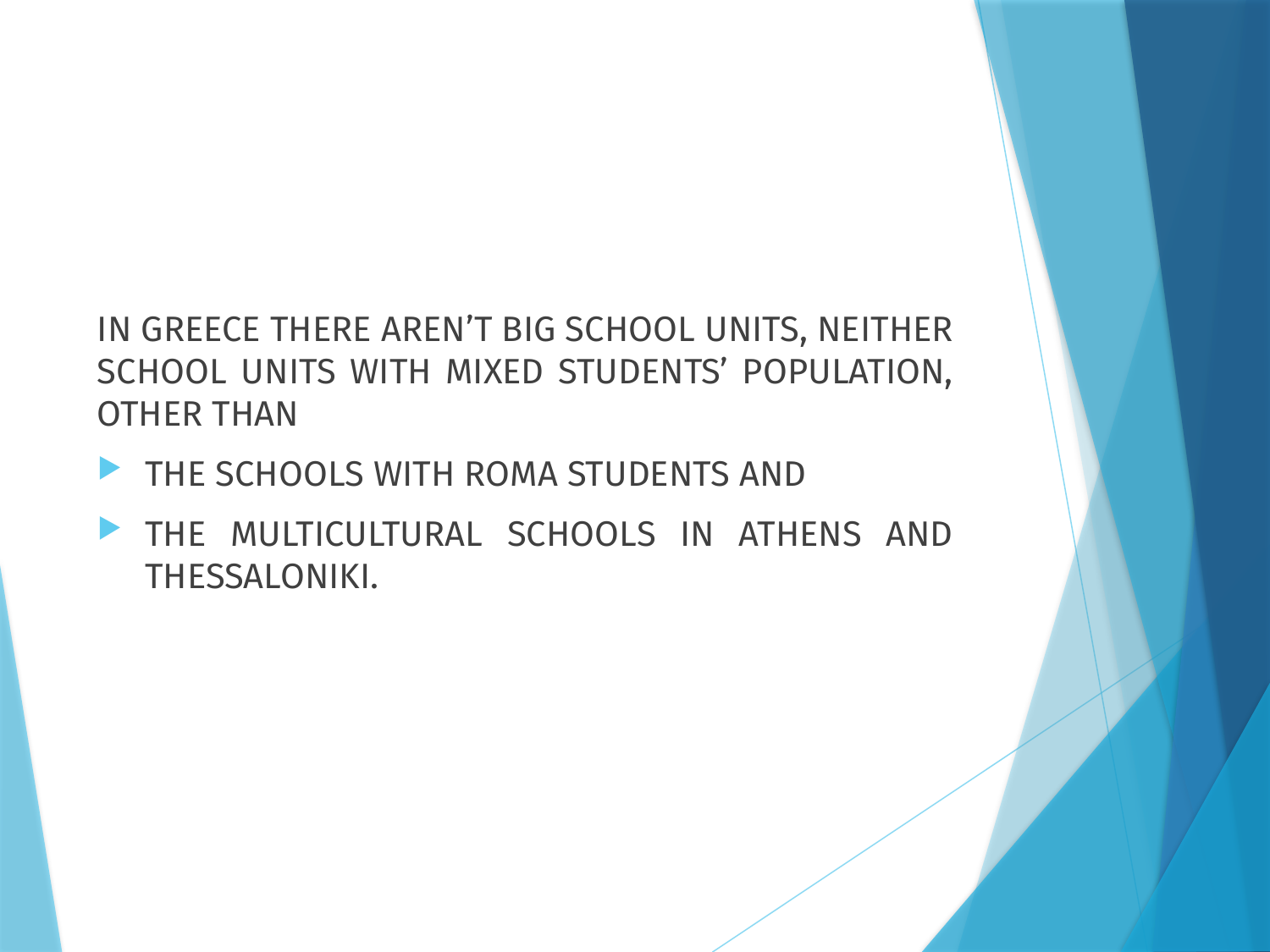

IN GREECE THERE AREN’T BIG SCHOOL UNITS, NEITHER SCHOOL UNITS WITH MIXED STUDENTS’ POPULATION, OTHER THAN
THE SCHOOLS WITH ROMA STUDENTS AND
THE MULTICULTURAL SCHOOLS IN ATHENS AND THESSALONIKI.